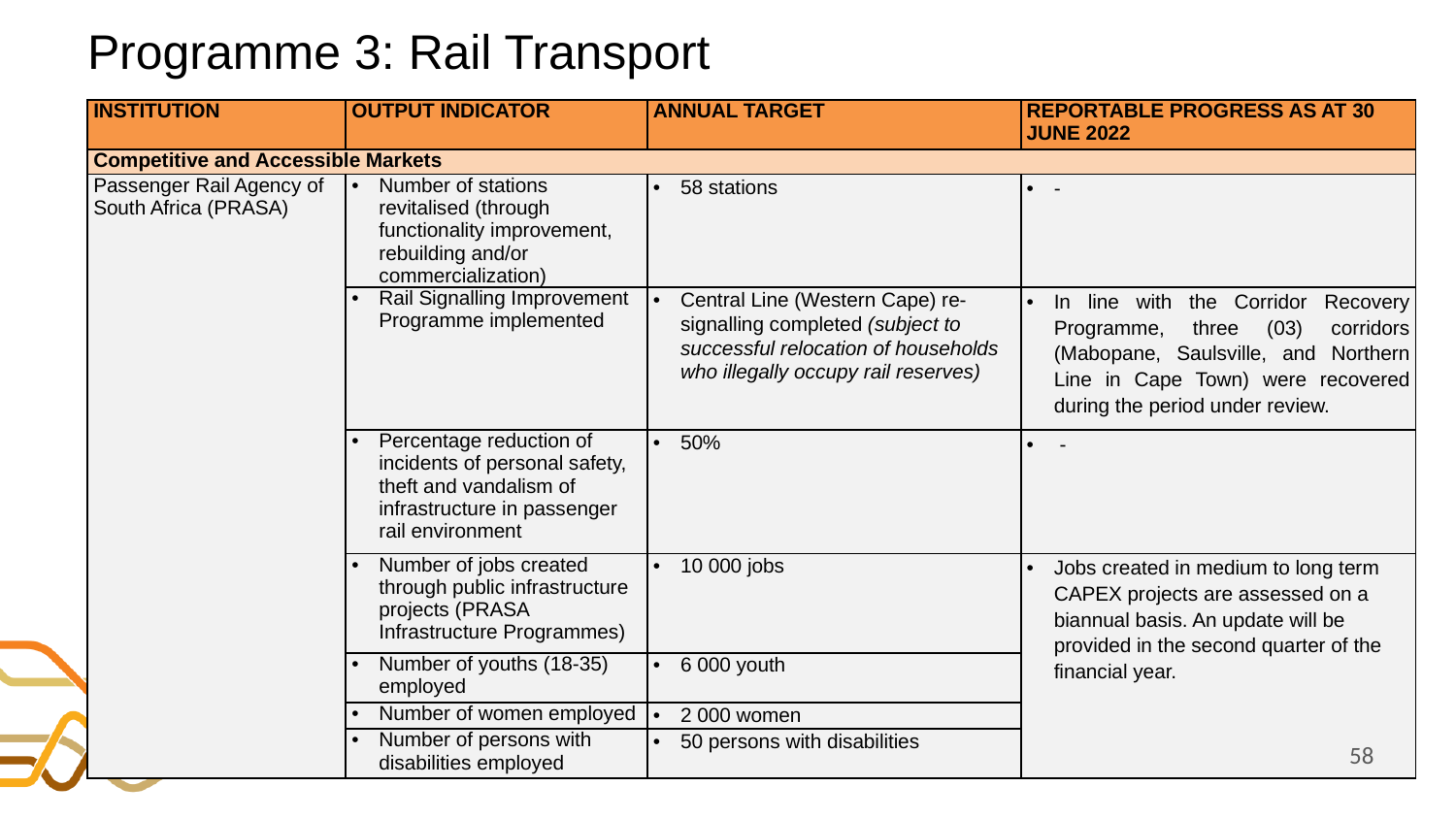

# Programme 3: Rail Transport
| INSTITUTION | OUTPUT INDICATOR | ANNUAL TARGET | REPORTABLE PROGRESS AS AT 30 JUNE 2022 |
| --- | --- | --- | --- |
| Competitive and Accessible Markets |  |  |  |
| Passenger Rail Agency of South Africa (PRASA) | Number of stations revitalised (through functionality improvement, rebuilding and/or commercialization) | 58 stations | - |
|  | Rail Signalling Improvement Programme implemented | Central Line (Western Cape) re-signalling completed (subject to successful relocation of households who illegally occupy rail reserves) | In line with the Corridor Recovery Programme, three (03) corridors (Mabopane, Saulsville, and Northern Line in Cape Town) were recovered during the period under review. |
|  | Percentage reduction of incidents of personal safety, theft and vandalism of infrastructure in passenger rail environment | 50% | - |
|  | Number of jobs created through public infrastructure projects (PRASA Infrastructure Programmes) | 10 000 jobs | Jobs created in medium to long term CAPEX projects are assessed on a biannual basis. An update will be provided in the second quarter of the financial year. |
|  | Number of youths (18-35) employed | 6 000 youth |  |
|  | Number of women employed | 2 000 women |  |
|  | Number of persons with disabilities employed | 50 persons with disabilities |  |
58